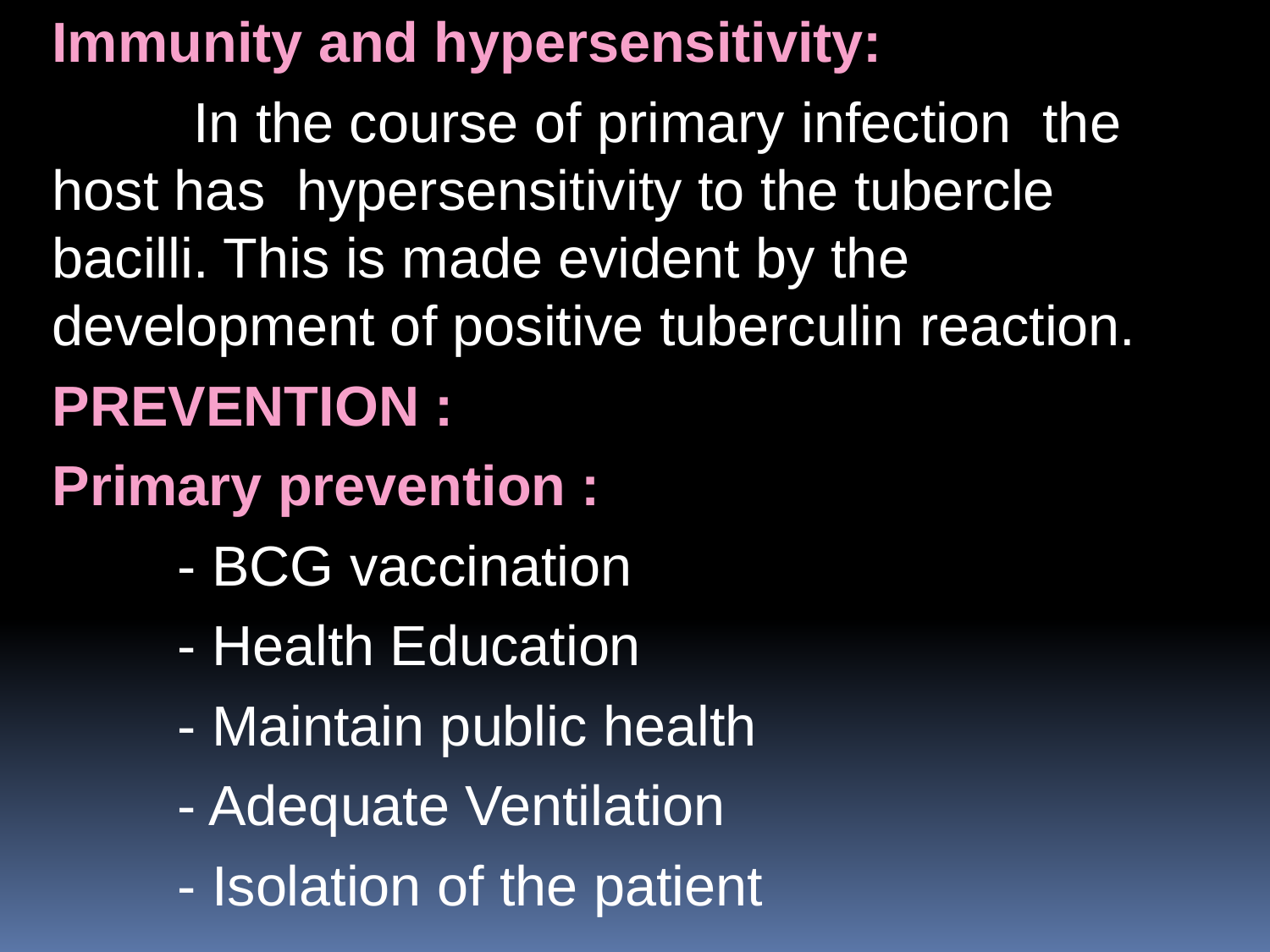

# Immunity and hypersensitivity:
         In the course of primary infection  the host has  hypersensitivity to the tubercle bacilli. This is made evident by the development of positive tuberculin reaction.
PREVENTION :
Primary prevention :
        - BCG vaccination
        - Health Education
        - Maintain public health
        - Adequate Ventilation
        - Isolation of the patient